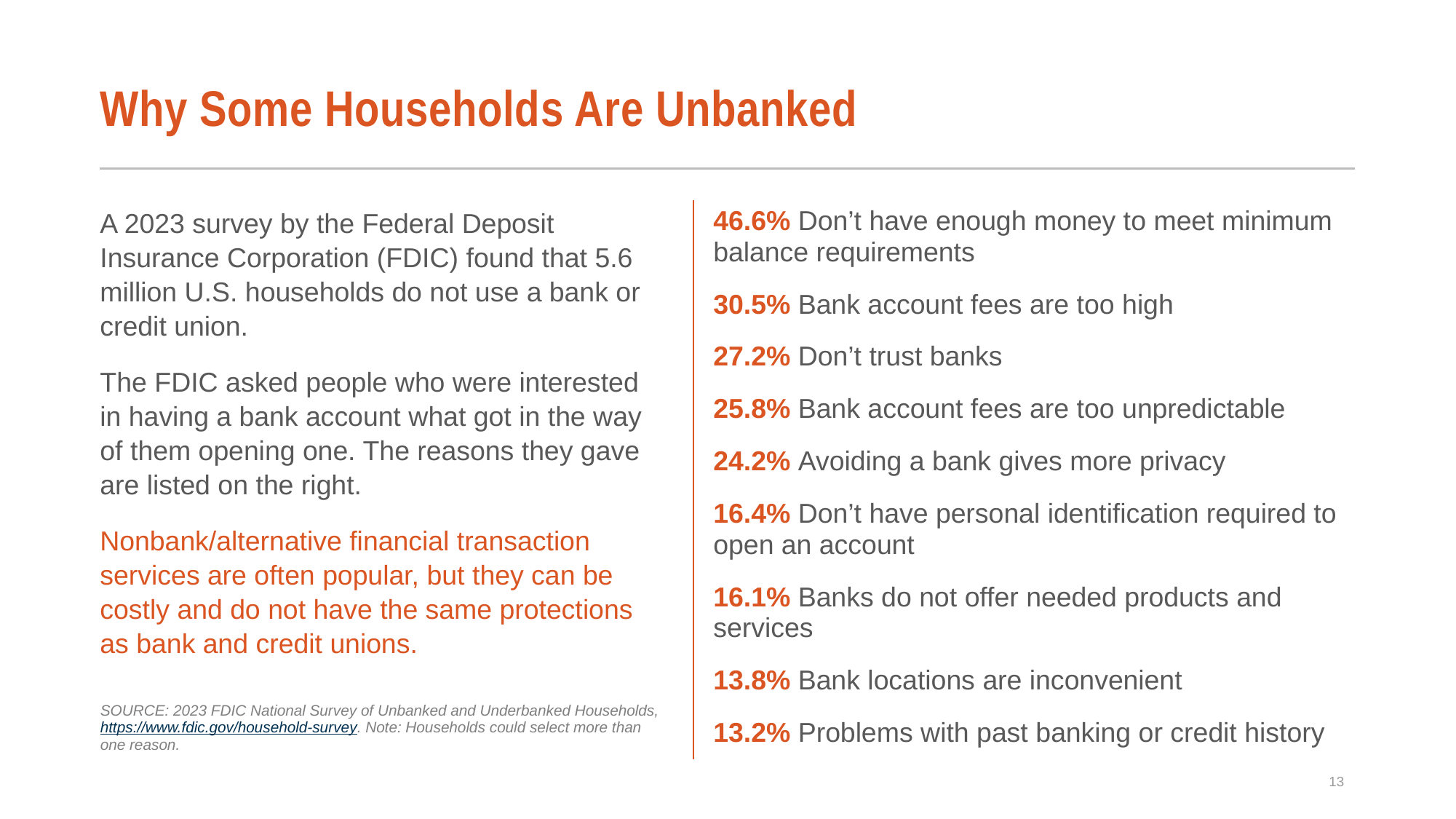

# Why Some Households Are Unbanked
A 2023 survey by the Federal Deposit Insurance Corporation (FDIC) found that 5.6 million U.S. households do not use a bank or credit union.
The FDIC asked people who were interested in having a bank account what got in the way of them opening one. The reasons they gave are listed on the right.
Nonbank/alternative financial transaction services are often popular, but they can be costly and do not have the same protections as bank and credit unions.

46.6% Don’t have enough money to meet minimum balance requirements
30.5% Bank account fees are too high
27.2% Don’t trust banks
25.8% Bank account fees are too unpredictable
24.2% Avoiding a bank gives more privacy
16.4% Don’t have personal identification required to open an account
16.1% Banks do not offer needed products and services
13.8% Bank locations are inconvenient
13.2% Problems with past banking or credit history
SOURCE: 2023 FDIC National Survey of Unbanked and Underbanked Households, https://www.fdic.gov/household-survey. Note: Households could select more than one reason.
13